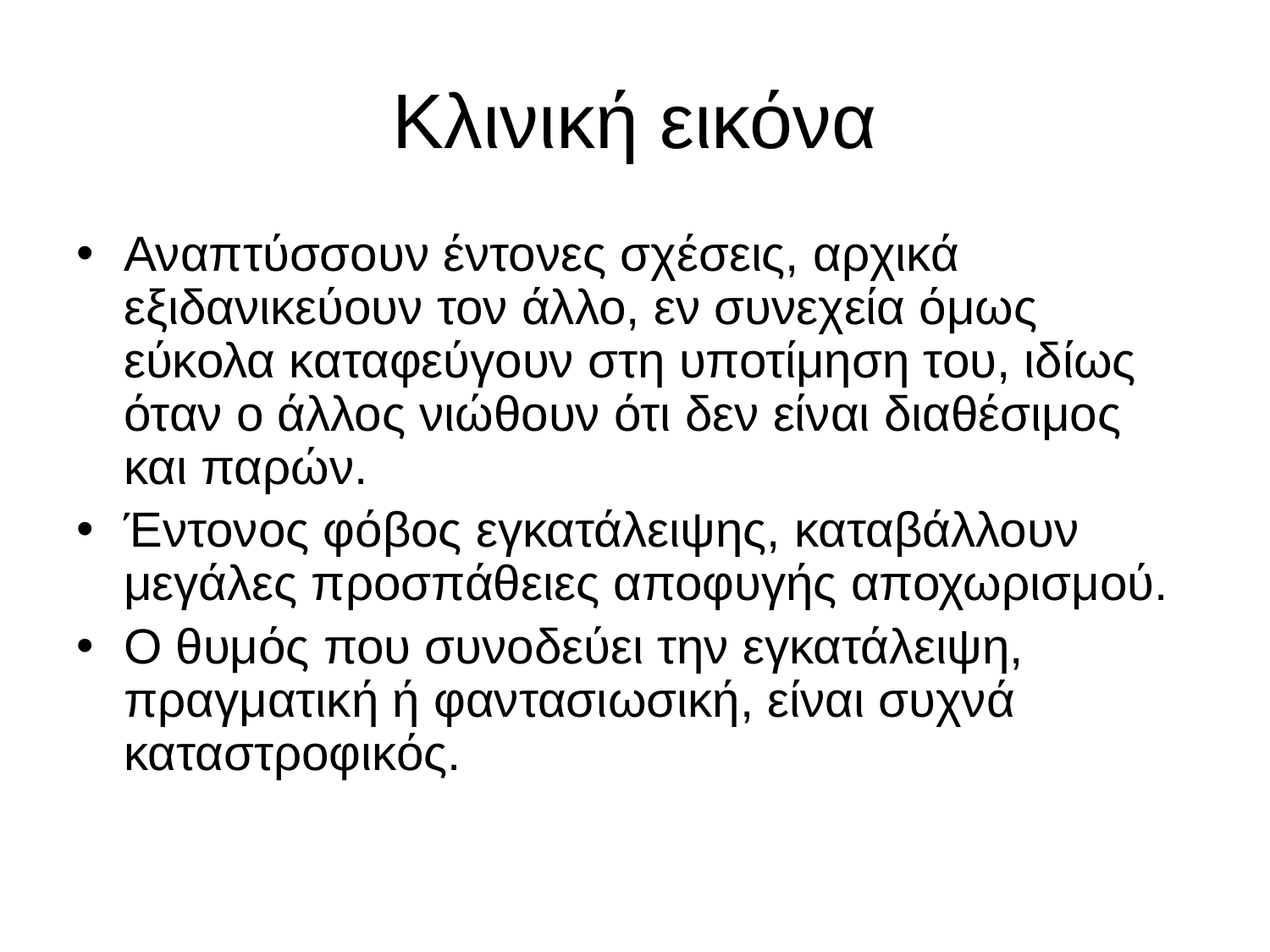

# Κλινική εικόνα
Αναπτύσσουν έντονες σχέσεις, αρχικά εξιδανικεύουν τον άλλο, εν συνεχεία όμως εύκολα καταφεύγουν στη υποτίμηση του, ιδίως όταν ο άλλος νιώθουν ότι δεν είναι διαθέσιμος και παρών.
Έντονος φόβος εγκατάλειψης, καταβάλλουν μεγάλες προσπάθειες αποφυγής αποχωρισμού.
Ο θυμός που συνοδεύει την εγκατάλειψη, πραγματική ή φαντασιωσική, είναι συχνά καταστροφικός.